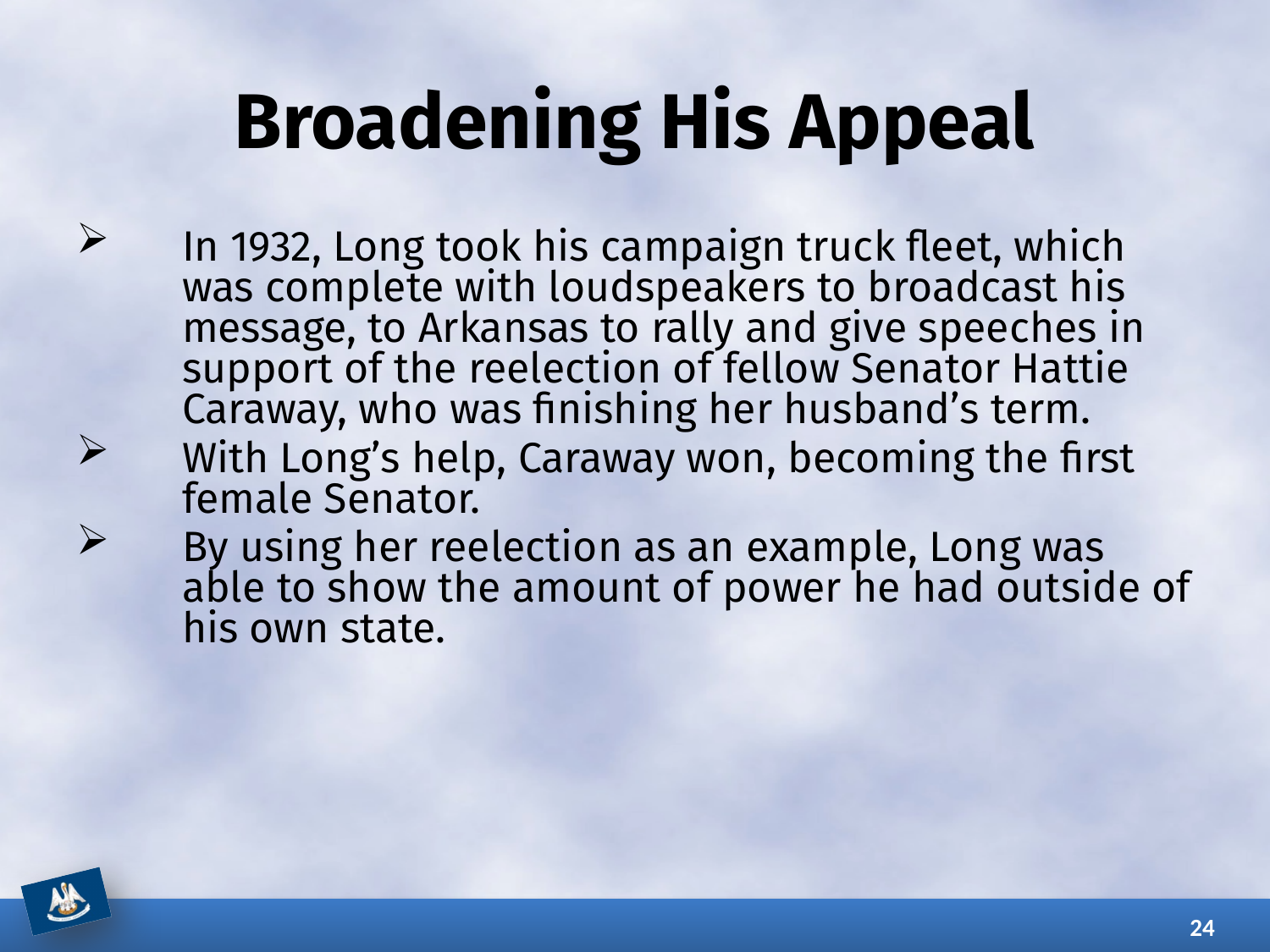

# Broadening His Appeal
In 1932, Long took his campaign truck fleet, which was complete with loudspeakers to broadcast his message, to Arkansas to rally and give speeches in support of the reelection of fellow Senator Hattie Caraway, who was finishing her husband’s term.
With Long’s help, Caraway won, becoming the first female Senator.
By using her reelection as an example, Long was able to show the amount of power he had outside of his own state.
24